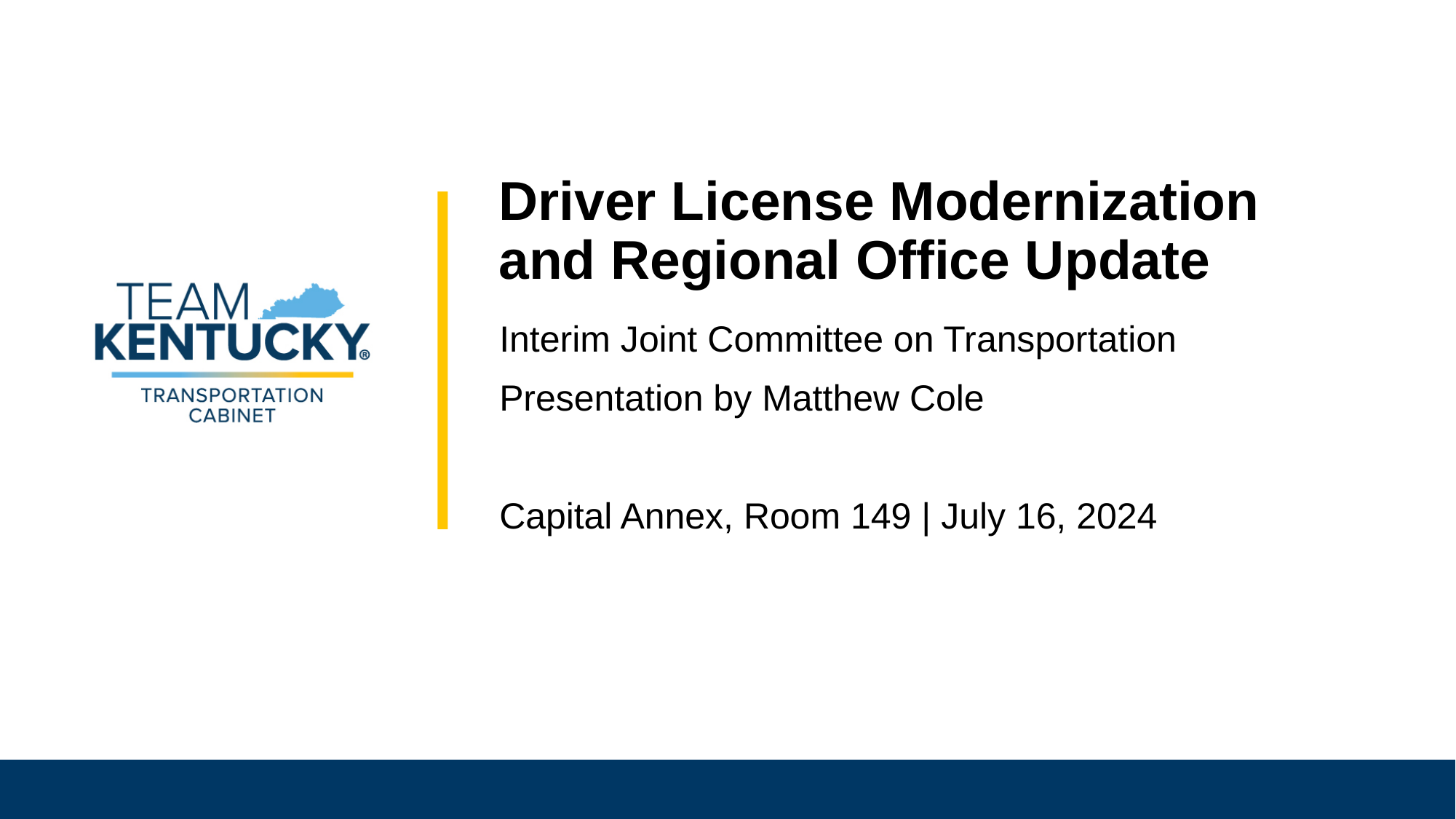

# Driver License Modernization and Regional Office Update
Interim Joint Committee on Transportation
Presentation by Matthew Cole

Capital Annex, Room 149 | July 16, 2024